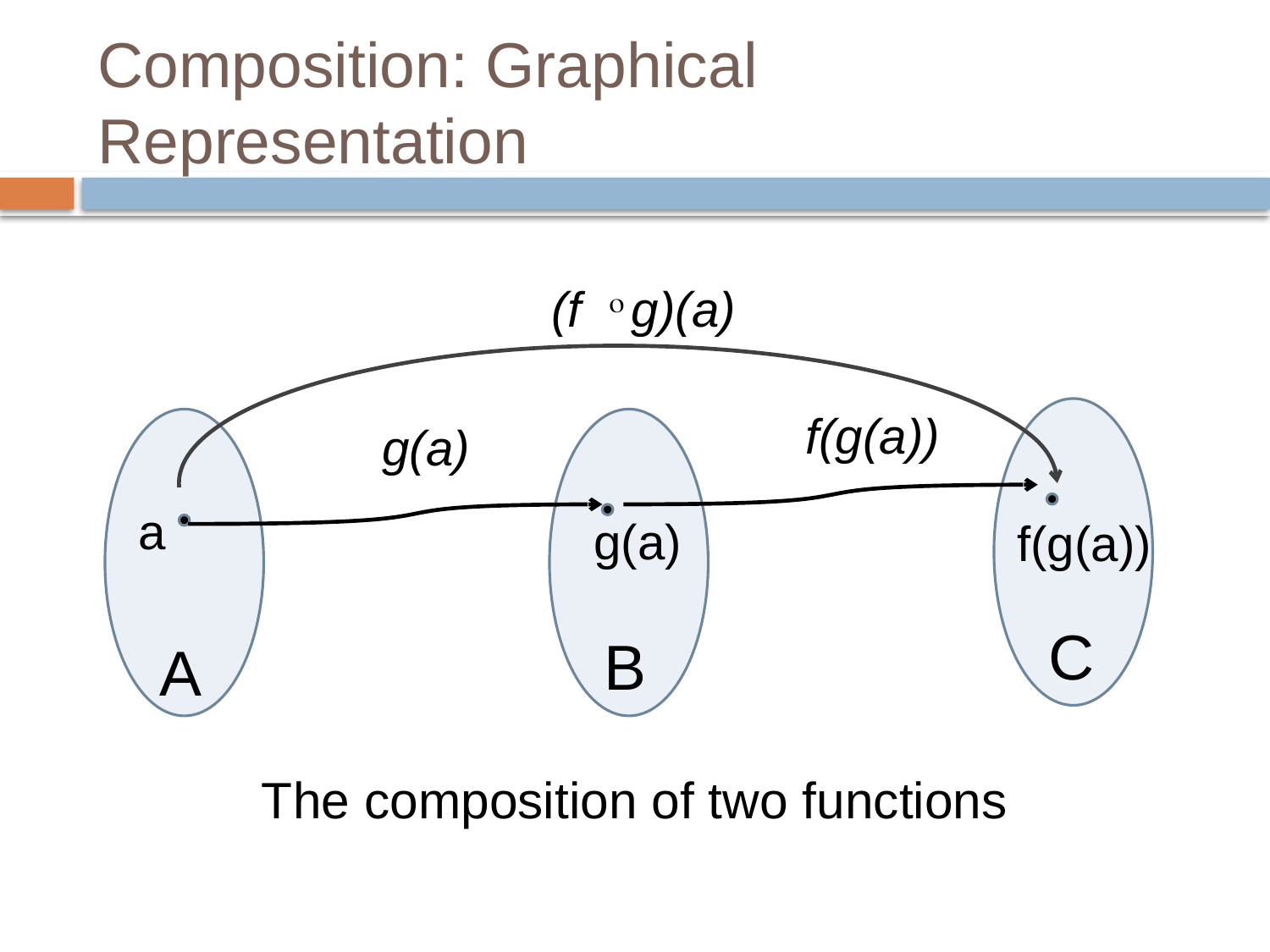

# Composition: Graphical Representation
(f  ο g)(a)

f(g(a))

g(a)
a

g(a)

f(g(a))

C
B
A
The composition of two functions